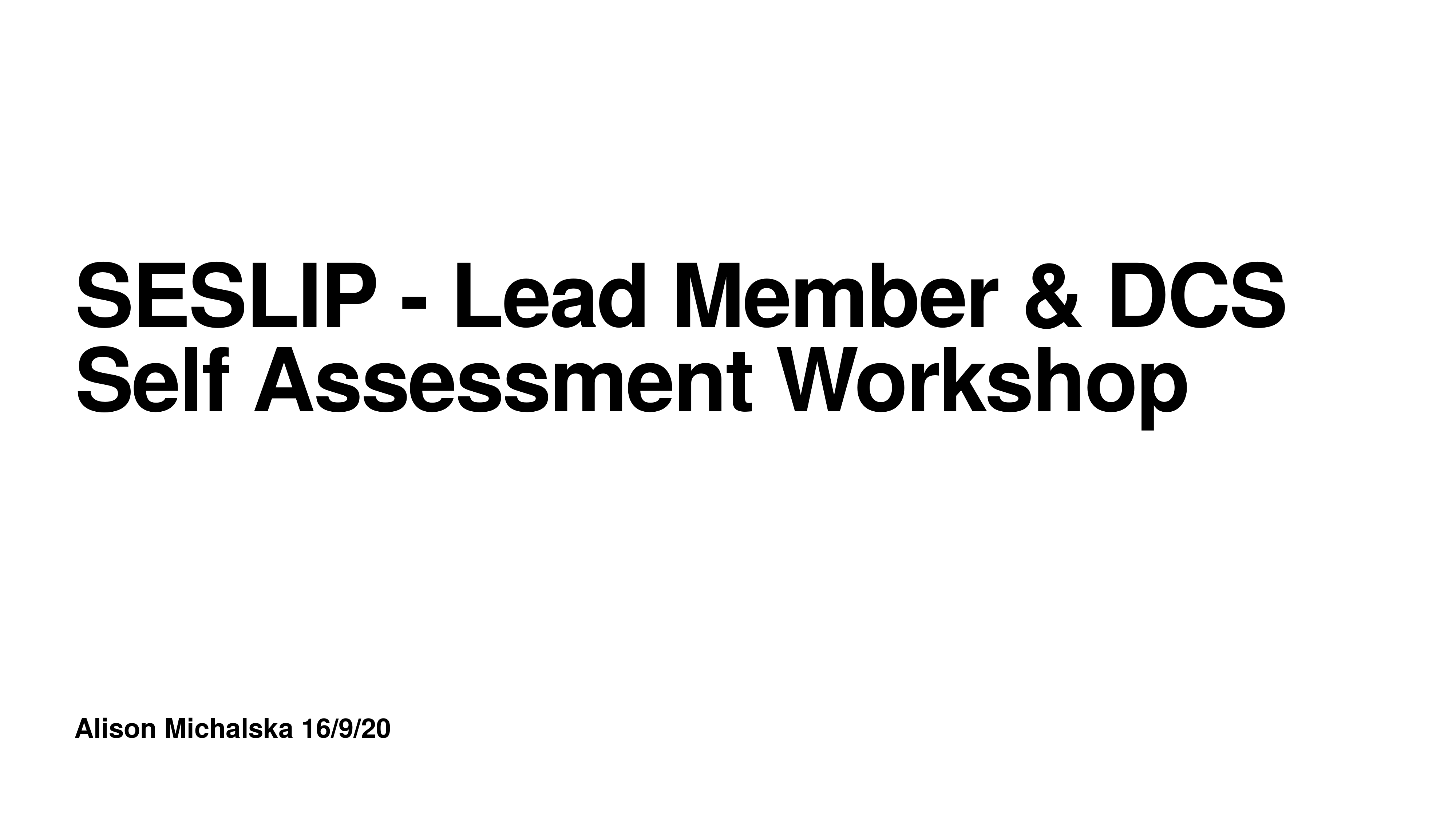

# SESLIP - Lead Member & DCS Self Assessment Workshop
Alison Michalska 16/9/20